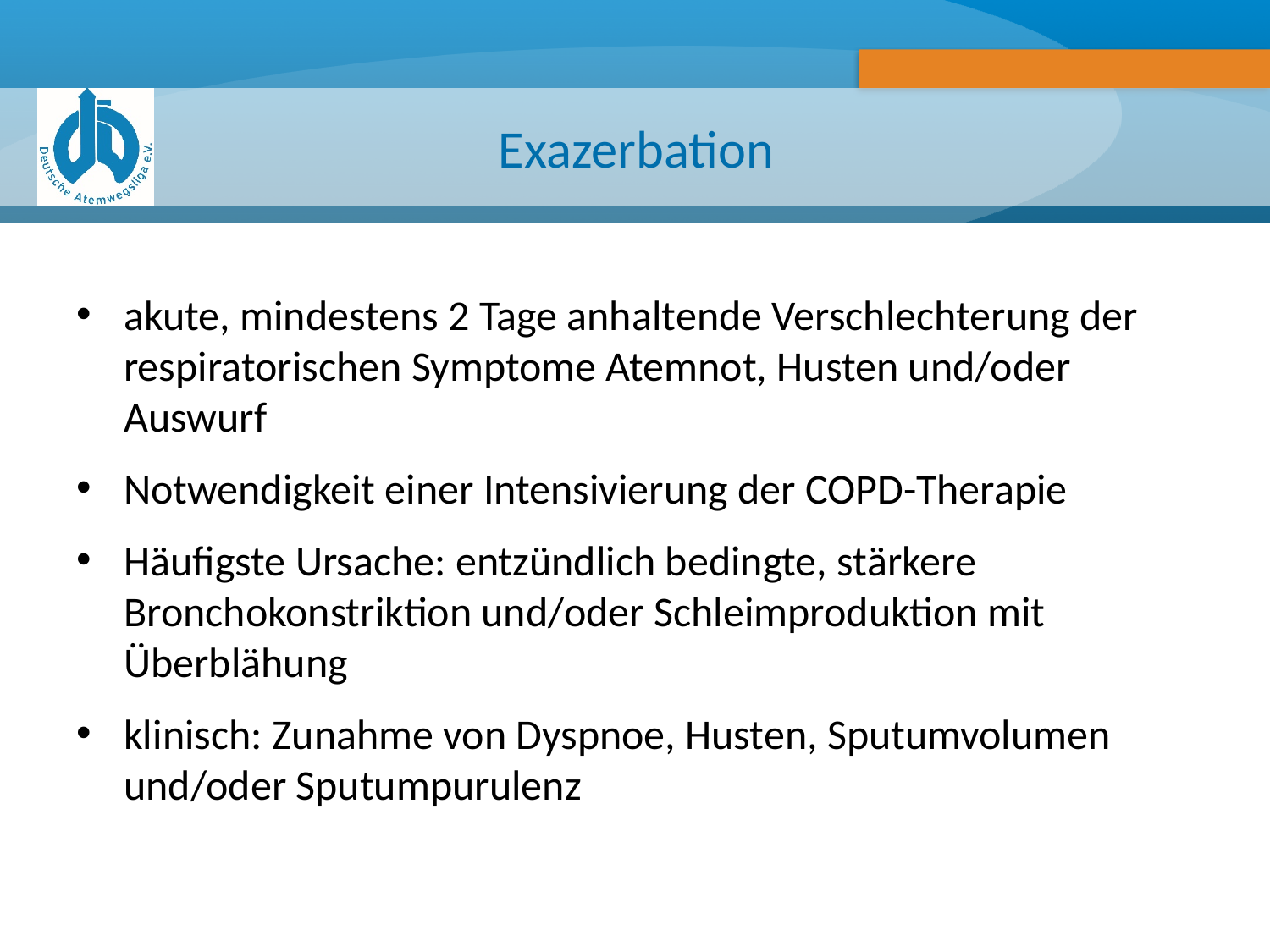

# Exazerbation
akute, mindestens 2 Tage anhaltende Verschlechterung der respiratorischen Symptome Atemnot, Husten und/oder Auswurf
Notwendigkeit einer Intensivierung der COPD-Therapie
Häufigste Ursache: entzündlich bedingte, stärkere Bronchokonstriktion und/oder Schleimproduktion mit Überblähung
klinisch: Zunahme von Dyspnoe, Husten, Sputumvolumen und/oder Sputumpurulenz